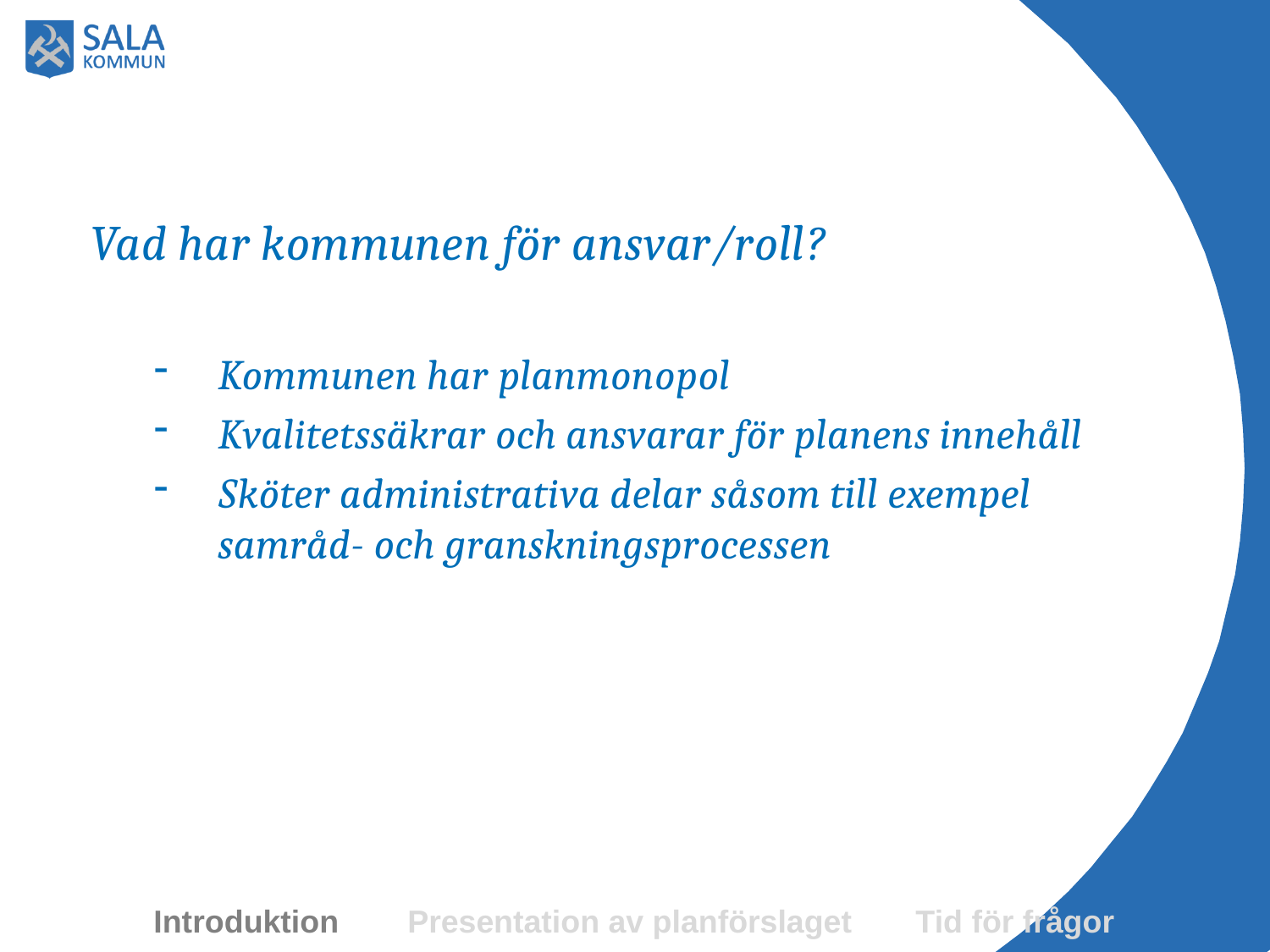

Vad har kommunen för ansvar/roll?

Kommunen har planmonopol
Kvalitetssäkrar och ansvarar för planens innehåll
Sköter administrativa delar såsom till exempel samråd- och granskningsprocessen

Introduktion	Presentation av planförslaget 	Tid för frågor